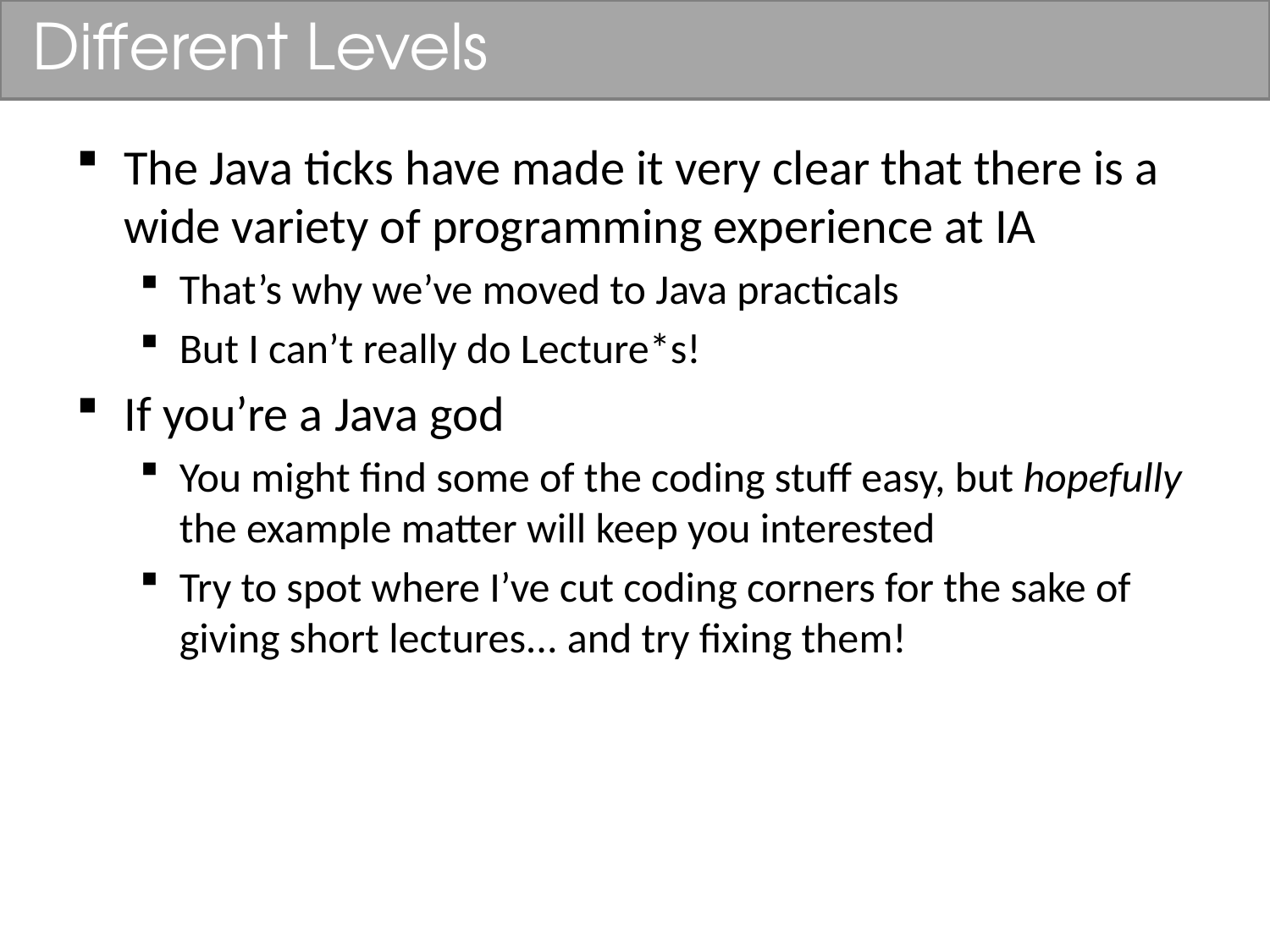

# Different Levels
The Java ticks have made it very clear that there is a wide variety of programming experience at IA
That’s why we’ve moved to Java practicals
But I can’t really do Lecture*s!
If you’re a Java god
You might find some of the coding stuff easy, but hopefully the example matter will keep you interested
Try to spot where I’ve cut coding corners for the sake of giving short lectures... and try fixing them!